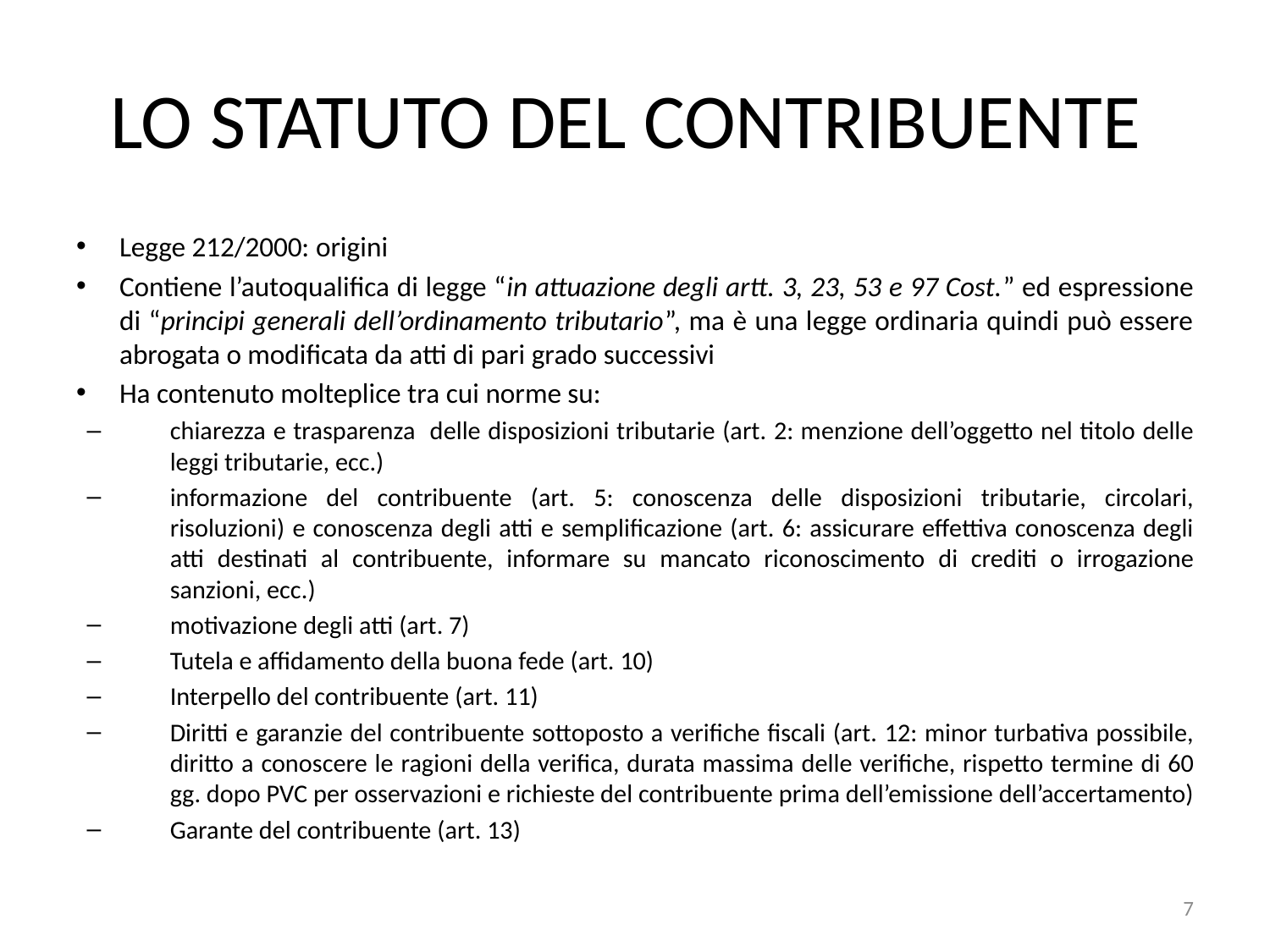

# Lo statuto del contribuente
Legge 212/2000: origini
Contiene l’autoqualifica di legge “in attuazione degli artt. 3, 23, 53 e 97 Cost.” ed espressione di “principi generali dell’ordinamento tributario”, ma è una legge ordinaria quindi può essere abrogata o modificata da atti di pari grado successivi
Ha contenuto molteplice tra cui norme su:
chiarezza e trasparenza  delle disposizioni tributarie (art. 2: menzione dell’oggetto nel titolo delle leggi tributarie, ecc.)
informazione del contribuente (art. 5: conoscenza delle disposizioni tributarie, circolari, risoluzioni) e conoscenza degli atti e semplificazione (art. 6: assicurare effettiva conoscenza degli atti destinati al contribuente, informare su mancato riconoscimento di crediti o irrogazione sanzioni, ecc.)
motivazione degli atti (art. 7)
Tutela e affidamento della buona fede (art. 10)
Interpello del contribuente (art. 11)
Diritti e garanzie del contribuente sottoposto a verifiche fiscali (art. 12: minor turbativa possibile, diritto a conoscere le ragioni della verifica, durata massima delle verifiche, rispetto termine di 60 gg. dopo PVC per osservazioni e richieste del contribuente prima dell’emissione dell’accertamento)
Garante del contribuente (art. 13)

7